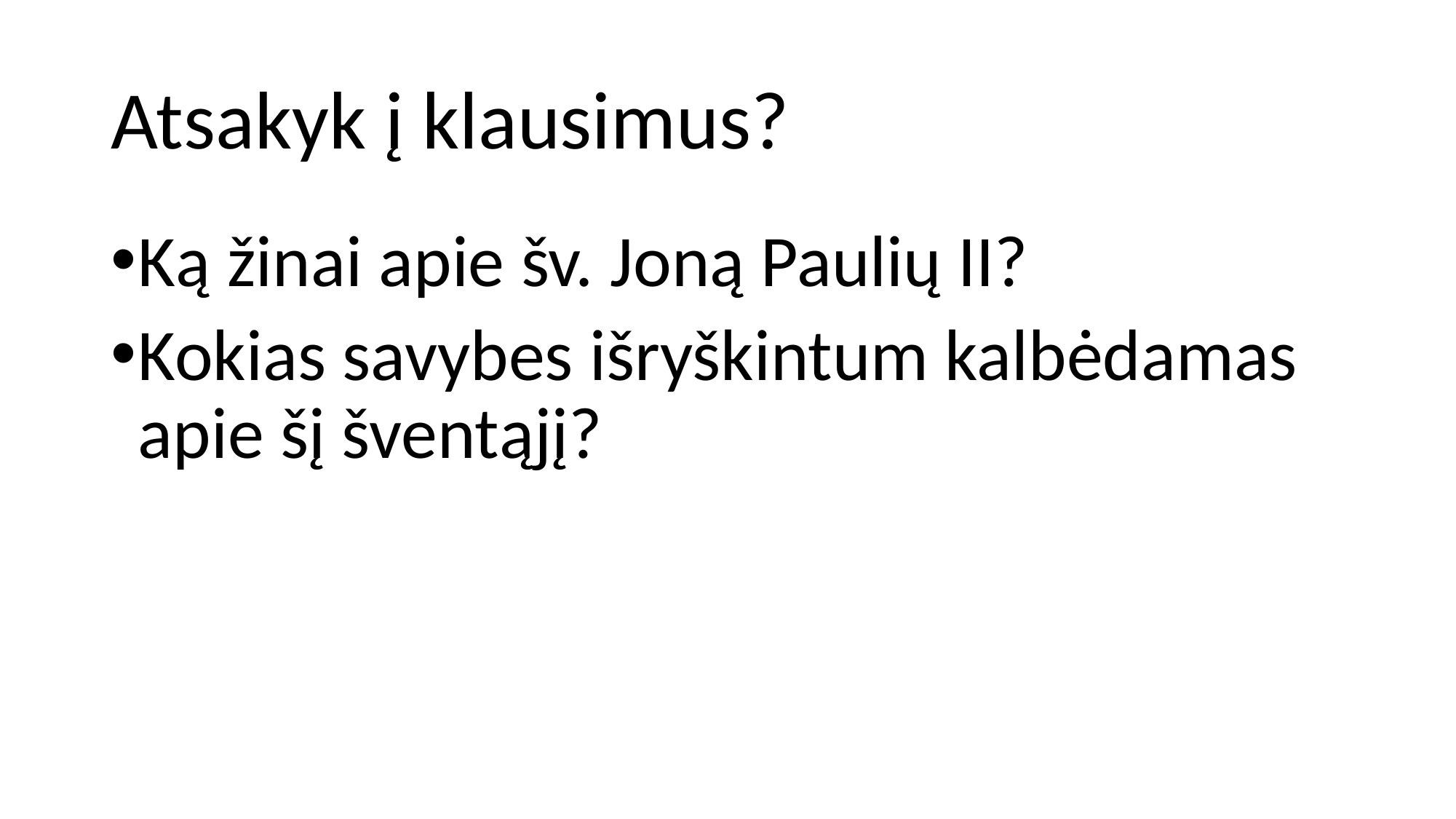

# Atsakyk į klausimus?
Ką žinai apie šv. Joną Paulių II?
Kokias savybes išryškintum kalbėdamas apie šį šventąjį?